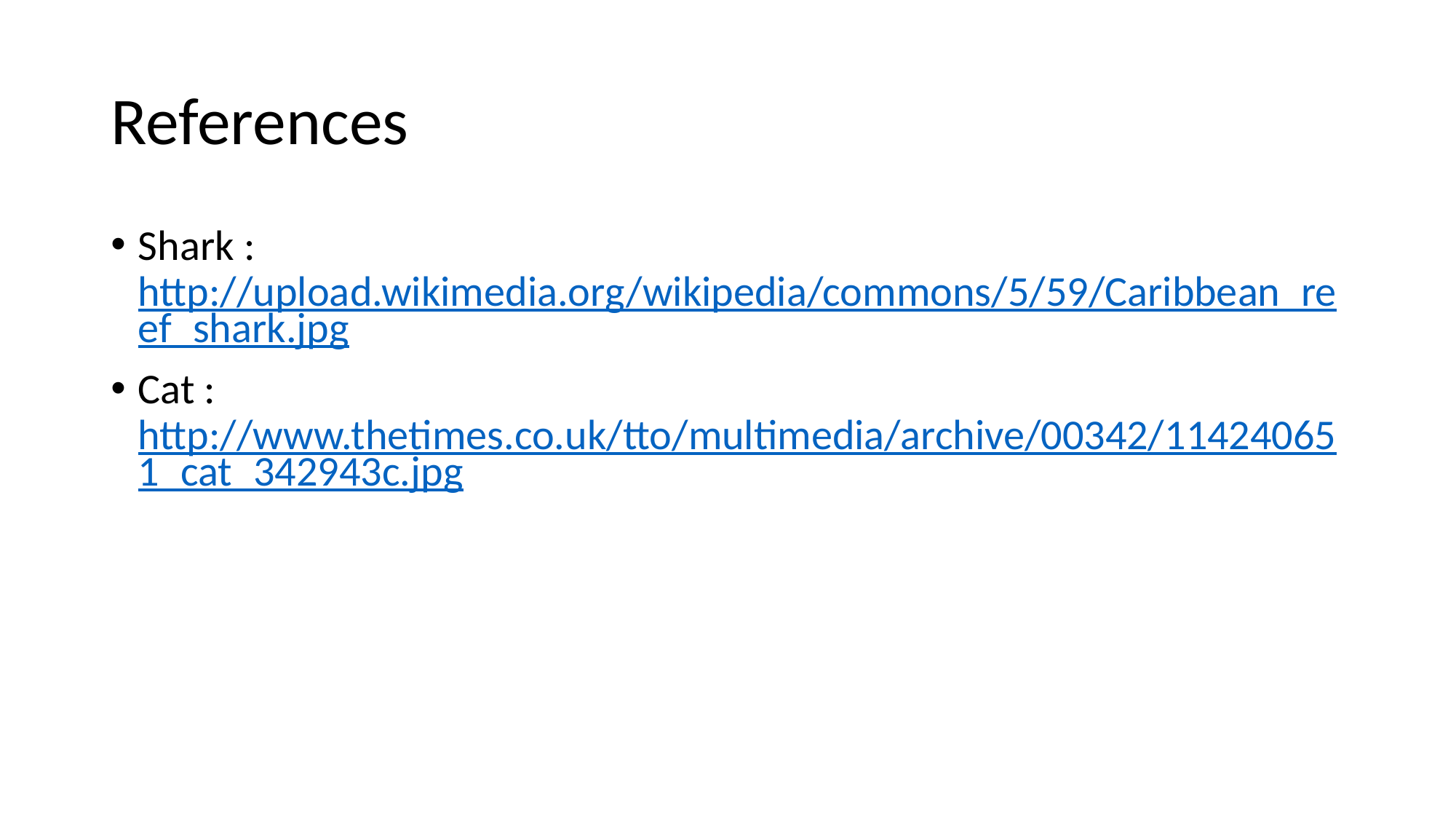

# References
Shark : http://upload.wikimedia.org/wikipedia/commons/5/59/Caribbean_reef_shark.jpg
Cat : http://www.thetimes.co.uk/tto/multimedia/archive/00342/114240651_cat_342943c.jpg